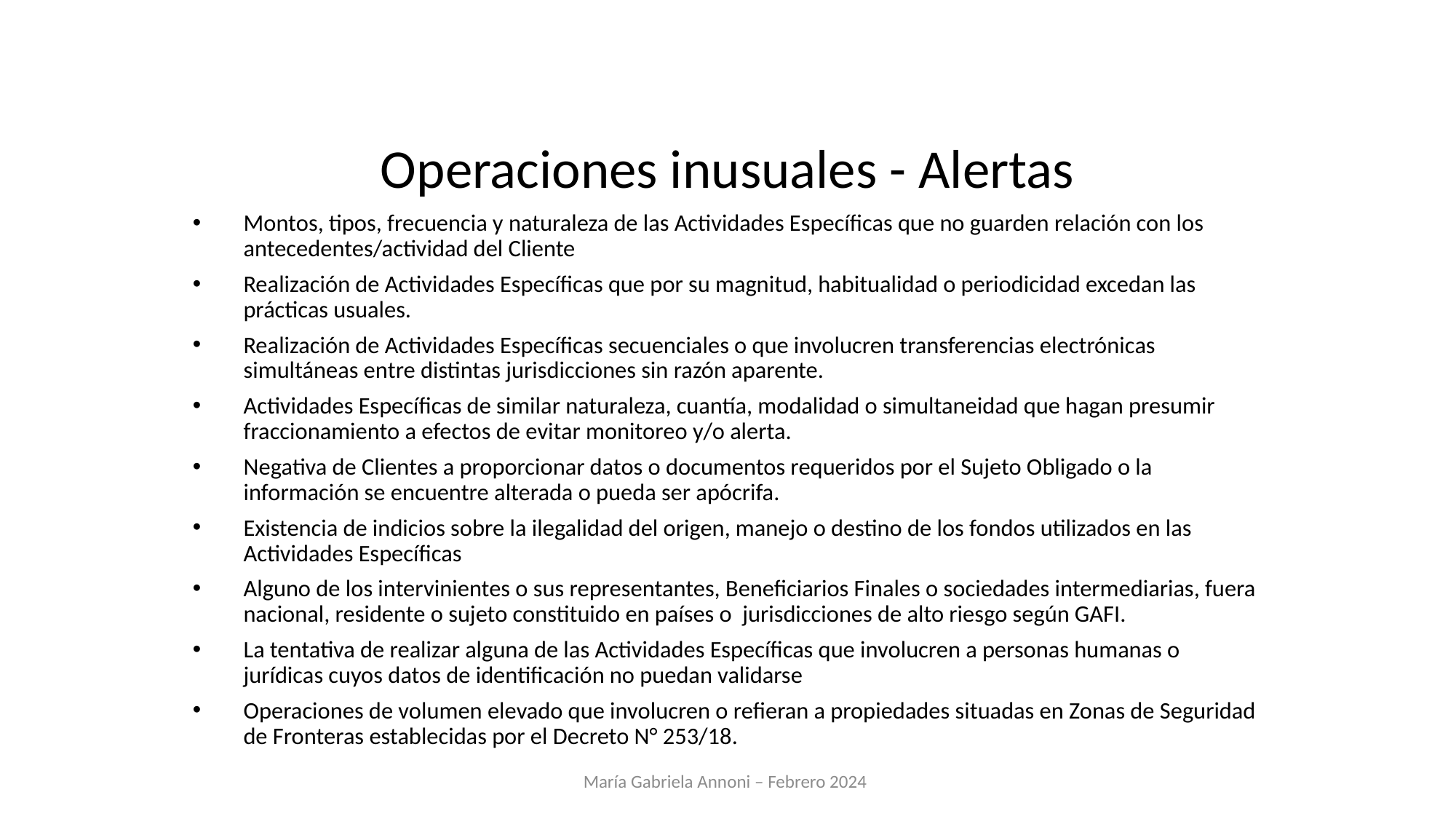

# Operaciones inusuales - Alertas
Montos, tipos, frecuencia y naturaleza de las Actividades Específicas que no guarden relación con los antecedentes/actividad del Cliente
Realización de Actividades Específicas que por su magnitud, habitualidad o periodicidad excedan las prácticas usuales.
Realización de Actividades Específicas secuenciales o que involucren transferencias electrónicas simultáneas entre distintas jurisdicciones sin razón aparente.
Actividades Específicas de similar naturaleza, cuantía, modalidad o simultaneidad que hagan presumir fraccionamiento a efectos de evitar monitoreo y/o alerta.
Negativa de Clientes a proporcionar datos o documentos requeridos por el Sujeto Obligado o la información se encuentre alterada o pueda ser apócrifa.
Existencia de indicios sobre la ilegalidad del origen, manejo o destino de los fondos utilizados en las Actividades Específicas
Alguno de los intervinientes o sus representantes, Beneficiarios Finales o sociedades intermediarias, fuera nacional, residente o sujeto constituido en países o  jurisdicciones de alto riesgo según GAFI.
La tentativa de realizar alguna de las Actividades Específicas que involucren a personas humanas o jurídicas cuyos datos de identificación no puedan validarse
Operaciones de volumen elevado que involucren o refieran a propiedades situadas en Zonas de Seguridad de Fronteras establecidas por el Decreto N° 253/18.

María Gabriela Annoni – Febrero 2024